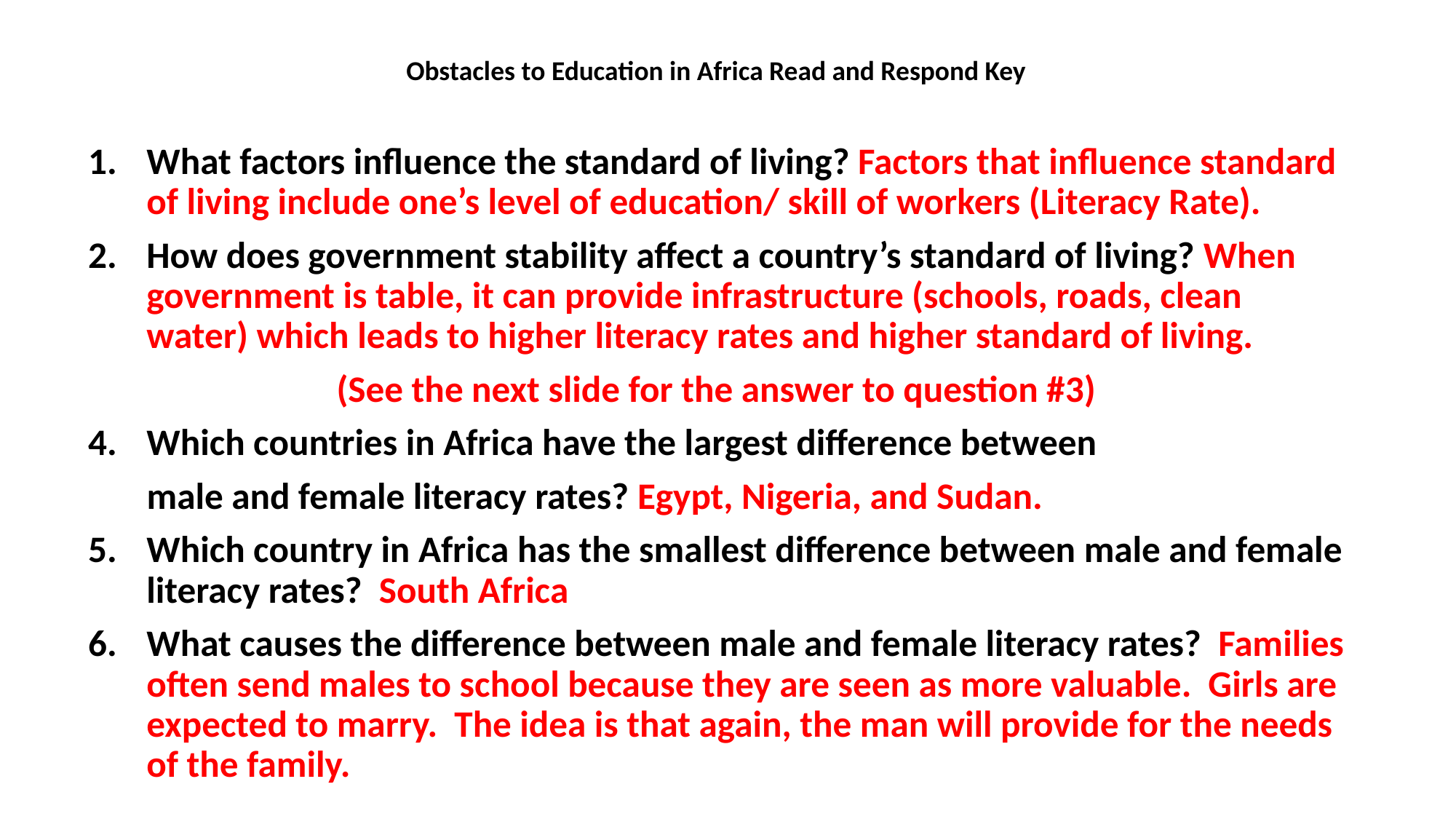

Obstacles to Education in Africa Read and Respond Key
What factors influence the standard of living? Factors that influence standard of living include one’s level of education/ skill of workers (Literacy Rate).
How does government stability affect a country’s standard of living? When government is table, it can provide infrastructure (schools, roads, clean water) which leads to higher literacy rates and higher standard of living.
(See the next slide for the answer to question #3)
Which countries in Africa have the largest difference between
       male and female literacy rates? Egypt, Nigeria, and Sudan.
Which country in Africa has the smallest difference between male and female literacy rates?  South Africa
What causes the difference between male and female literacy rates?  Families often send males to school because they are seen as more valuable.  Girls are expected to marry.  The idea is that again, the man will provide for the needs of the family.